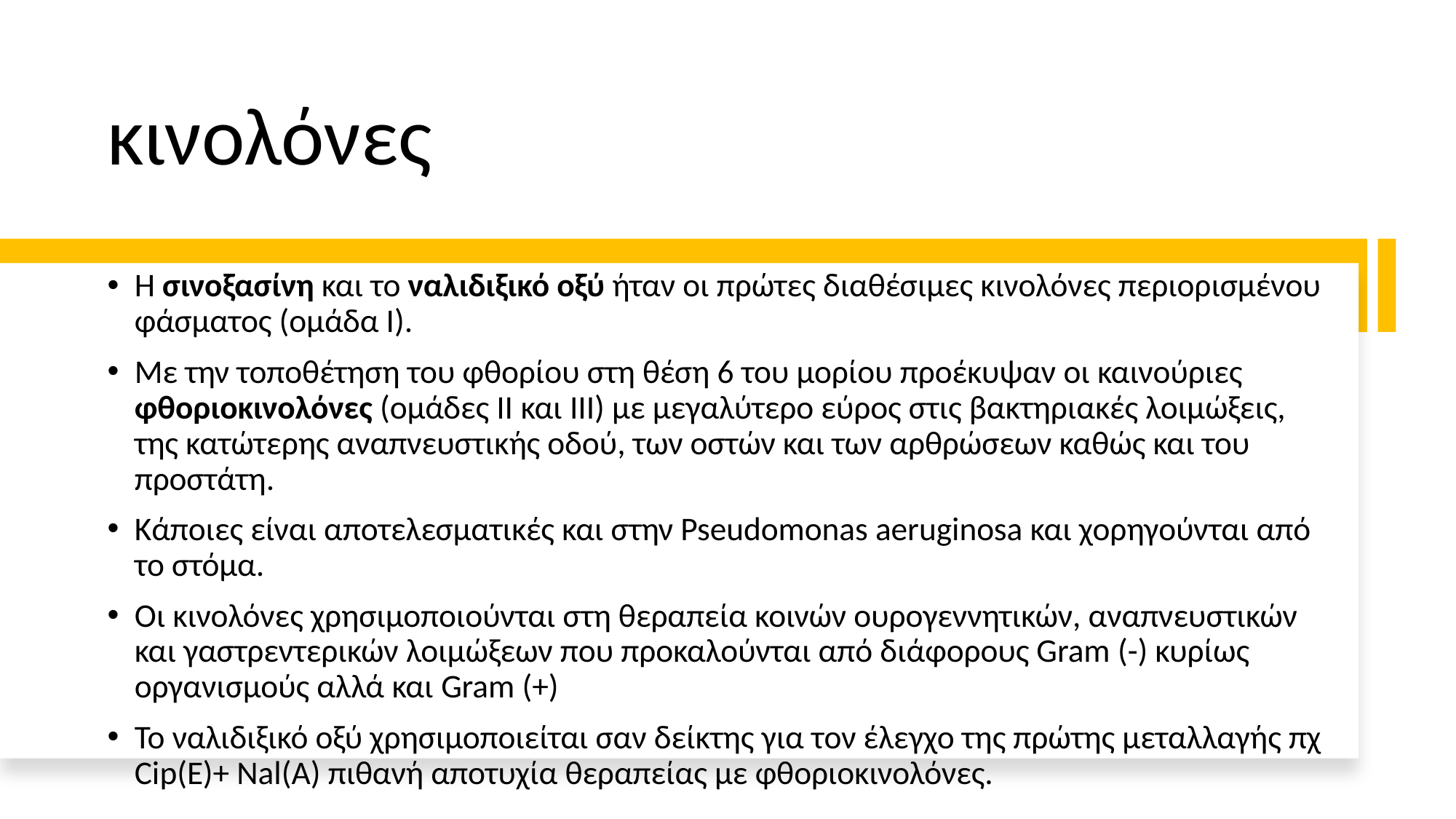

# κινολόνες

Η σινοξασίνη και το ναλιδιξικό οξύ ήταν οι πρώτες διαθέσιμες κινολόνες περιορισμένου φάσματος (ομάδα Ι).
Με την τοποθέτηση του φθορίου στη θέση 6 του μορίου προέκυψαν οι καινούριες φθοριοκινολόνες (ομάδες ΙΙ και ΙΙΙ) με μεγαλύτερο εύρος στις βακτηριακές λοιμώξεις, της κατώτερης αναπνευστικής οδού, των οστών και των αρθρώσεων καθώς και του προστάτη.
Κάποιες είναι αποτελεσματικές και στην Pseudomonas aeruginosa και χορηγούνται από το στόμα.
Οι κινολόνες χρησιμοποιούνται στη θεραπεία κοινών ουρογεννητικών, αναπνευστικών και γαστρεντερικών λοιμώξεων που προκαλούνται από διάφορους Gram (-) κυρίως οργανισμούς αλλά και Gram (+)
Το ναλιδιξικό οξύ χρησιμοποιείται σαν δείκτης για τον έλεγχο της πρώτης μεταλλαγής πχ Cip(Ε)+ Nal(Α) πιθανή αποτυχία θεραπείας με φθοριοκινολόνες.